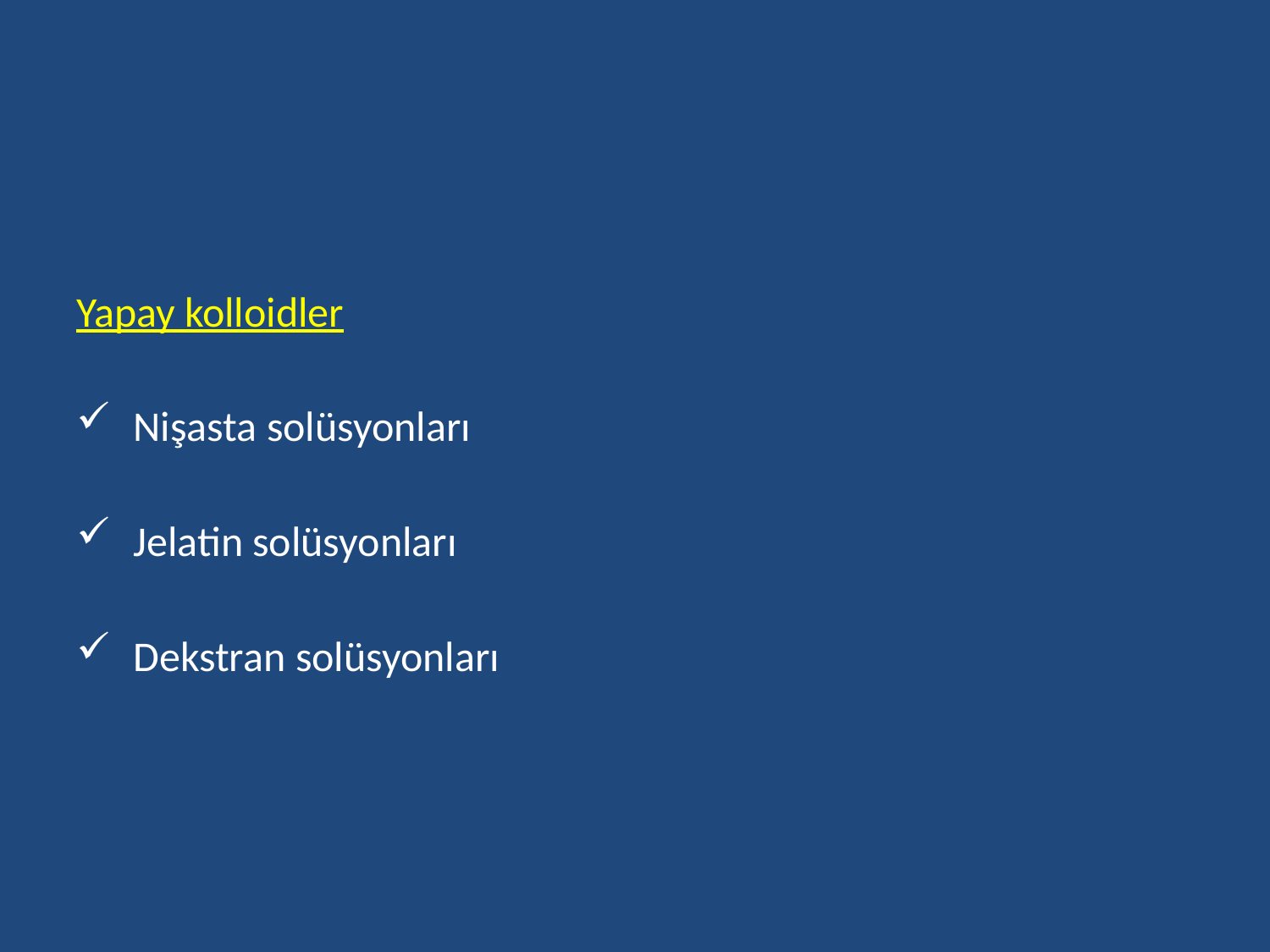

#
Yapay kolloidler
 Nişasta solüsyonları
 Jelatin solüsyonları
 Dekstran solüsyonları